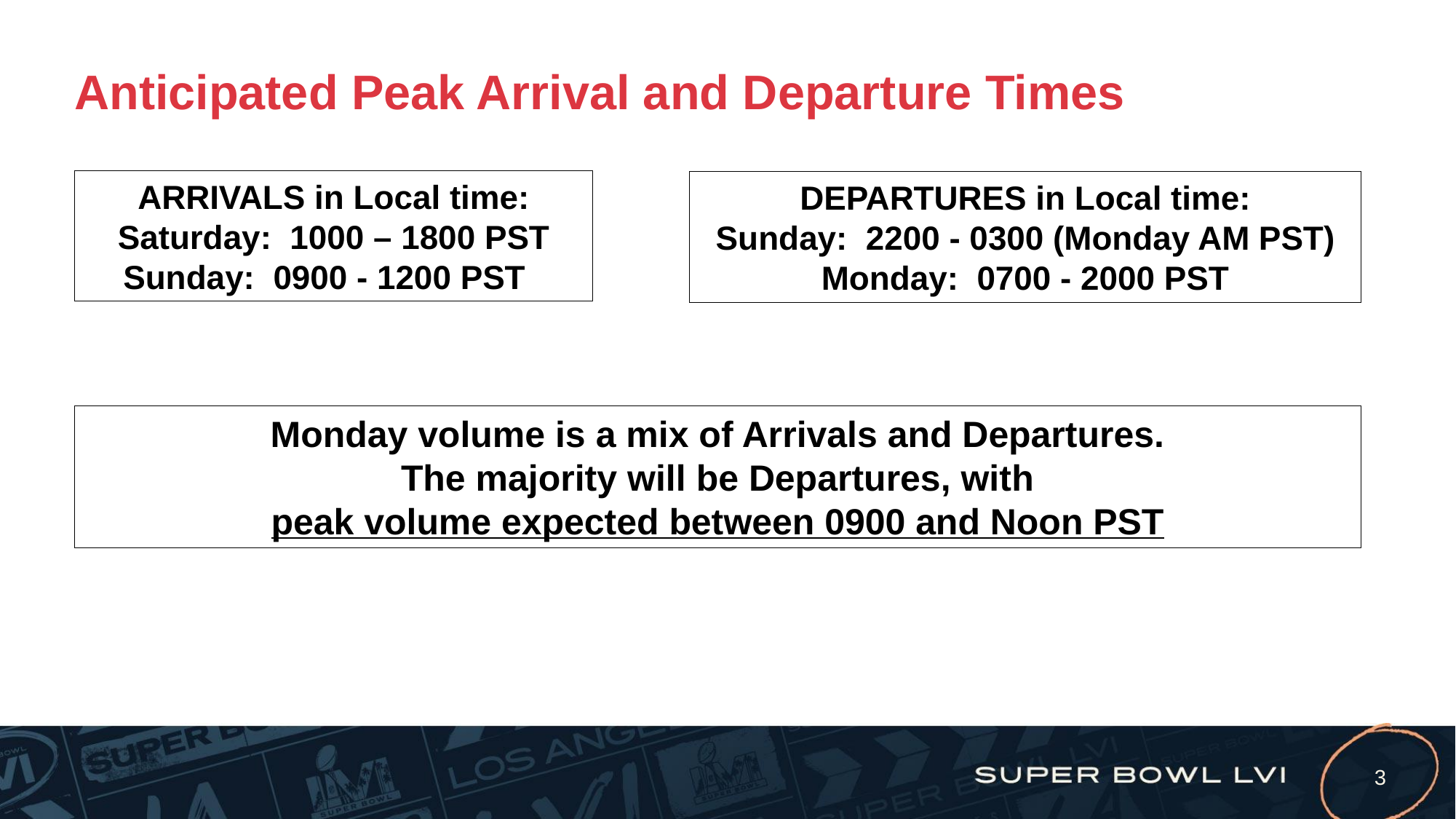

# Anticipated Peak Arrival and Departure Times
ARRIVALS in Local time:
Saturday:  1000 – 1800 PST
Sunday:  0900 - 1200 PST
DEPARTURES in Local time:
Sunday:  2200 - 0300 (Monday AM PST)
Monday:  0700 - 2000 PST
Monday volume is a mix of Arrivals and Departures.
The majority will be Departures, with
peak volume expected between 0900 and Noon PST